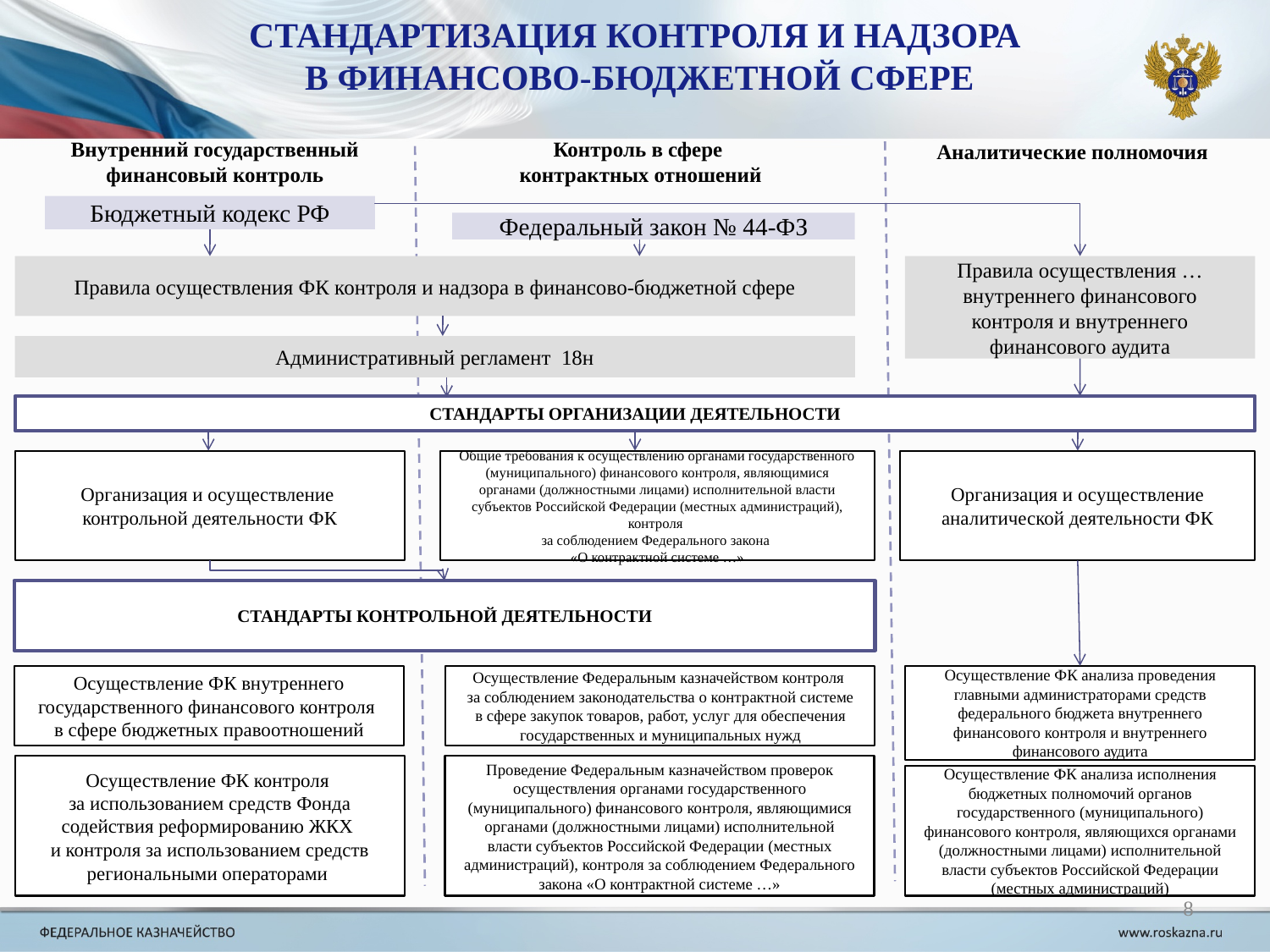

СТАНДАРТИЗАЦИЯ КОНТРОЛЯ И НАДЗОРА
В ФИНАНСОВО-БЮДЖЕТНОЙ СФЕРЕ
Аналитические полномочия
Внутренний государственный финансовый контроль
Контроль в сфере
контрактных отношений
Бюджетный кодекс РФ
Федеральный закон № 44-ФЗ
Правила осуществления ФК контроля и надзора в финансово-бюджетной сфере
Правила осуществления … внутреннего финансового контроля и внутреннего финансового аудита
Административный регламент  18н
СТАНДАРТЫ ОРГАНИЗАЦИИ ДЕЯТЕЛЬНОСТИ
Организация и осуществление
контрольной деятельности ФК
Общие требования к осуществлению органами государственного (муниципального) финансового контроля, являющимися органами (должностными лицами) исполнительной власти субъектов Российской Федерации (местных администраций), контроля
за соблюдением Федерального закона
«О контрактной системе …»
Организация и осуществление аналитической деятельности ФК
СТАНДАРТЫ КОНТРОЛЬНОЙ ДЕЯТЕЛЬНОСТИ
Осуществление ФК внутреннего государственного финансового контроля
в сфере бюджетных правоотношений
Осуществление Федеральным казначейством контроля
за соблюдением законодательства о контрактной системе в сфере закупок товаров, работ, услуг для обеспечения государственных и муниципальных нужд
Осуществление ФК анализа проведения главными администраторами средств федерального бюджета внутреннего финансового контроля и внутреннего финансового аудита
Осуществление ФК контроля
за использованием средств Фонда содействия реформированию ЖКХ
и контроля за использованием средств региональными операторами
Проведение Федеральным казначейством проверок осуществления органами государственного (муниципального) финансового контроля, являющимися органами (должностными лицами) исполнительной власти субъектов Российской Федерации (местных администраций), контроля за соблюдением Федерального закона «О контрактной системе …»
Осуществление ФК анализа исполнения бюджетных полномочий органов государственного (муниципального) финансового контроля, являющихся органами (должностными лицами) исполнительной власти субъектов Российской Федерации (местных администраций)
8